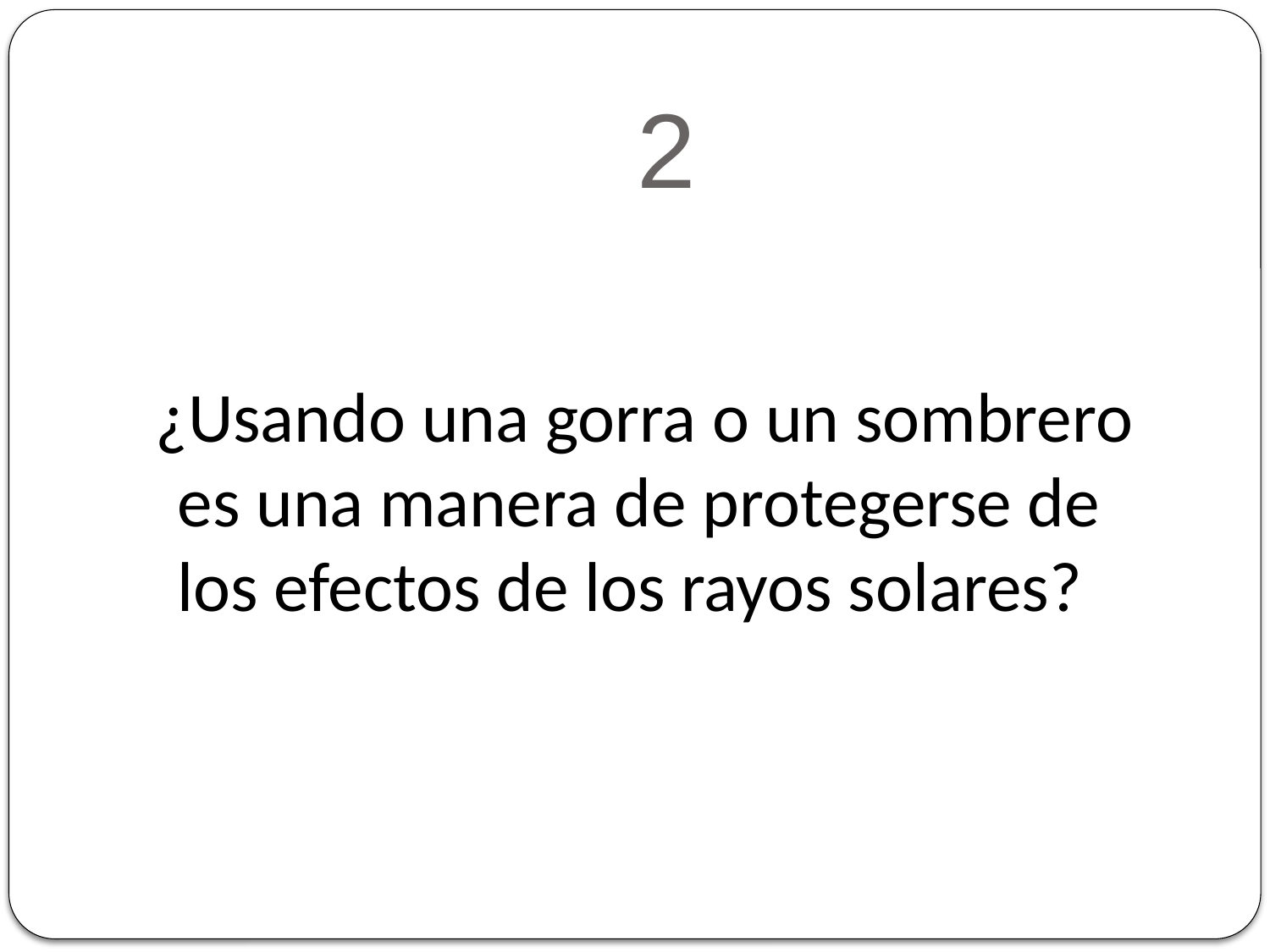

# 2

 ¿Usando una gorra o un sombrero es una manera de protegerse de los efectos de los rayos solares?